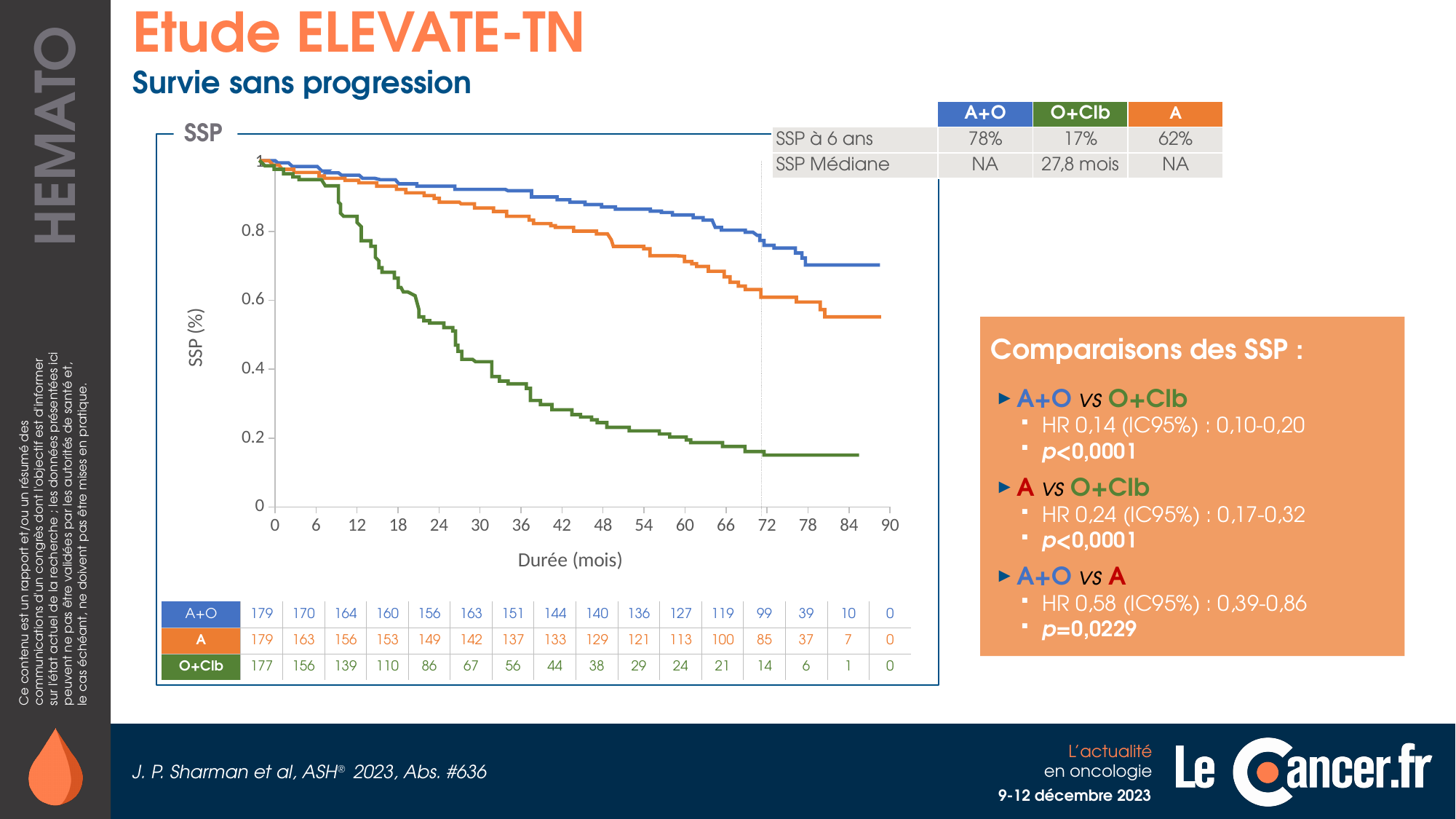

Etude ELEVATE-TN
Survie sans progression

|  | A+O | O+CIb | A |
| --- | --- | --- | --- |
| SSP à 6 ans | 78% | 17% | 62% |
| SSP Médiane | NA | 27,8 mois | NA |
SSP

### Chart

| Category | Valeurs Y |
|---|---|

Comparaisons des SSP :
A+O vs O+CIb
HR 0,14 (IC95%) : 0,10-0,20
p<0,0001
A vs O+CIb
HR 0,24 (IC95%) : 0,17-0,32
p<0,0001
A+O vs A
HR 0,58 (IC95%) : 0,39-0,86
p=0,0229
| A+O | 179 | 170 | 164 | 160 | 156 | 163 | 151 | 144 | 140 | 136 | 127 | 119 | 99 | 39 | 10 | 0 |
| --- | --- | --- | --- | --- | --- | --- | --- | --- | --- | --- | --- | --- | --- | --- | --- | --- |
| A | 179 | 163 | 156 | 153 | 149 | 142 | 137 | 133 | 129 | 121 | 113 | 100 | 85 | 37 | 7 | 0 |
| O+Clb | 177 | 156 | 139 | 110 | 86 | 67 | 56 | 44 | 38 | 29 | 24 | 21 | 14 | 6 | 1 | 0 |
J. P. Sharman et al, ASH®  2023, Abs. #636

9-12 décembre 2023